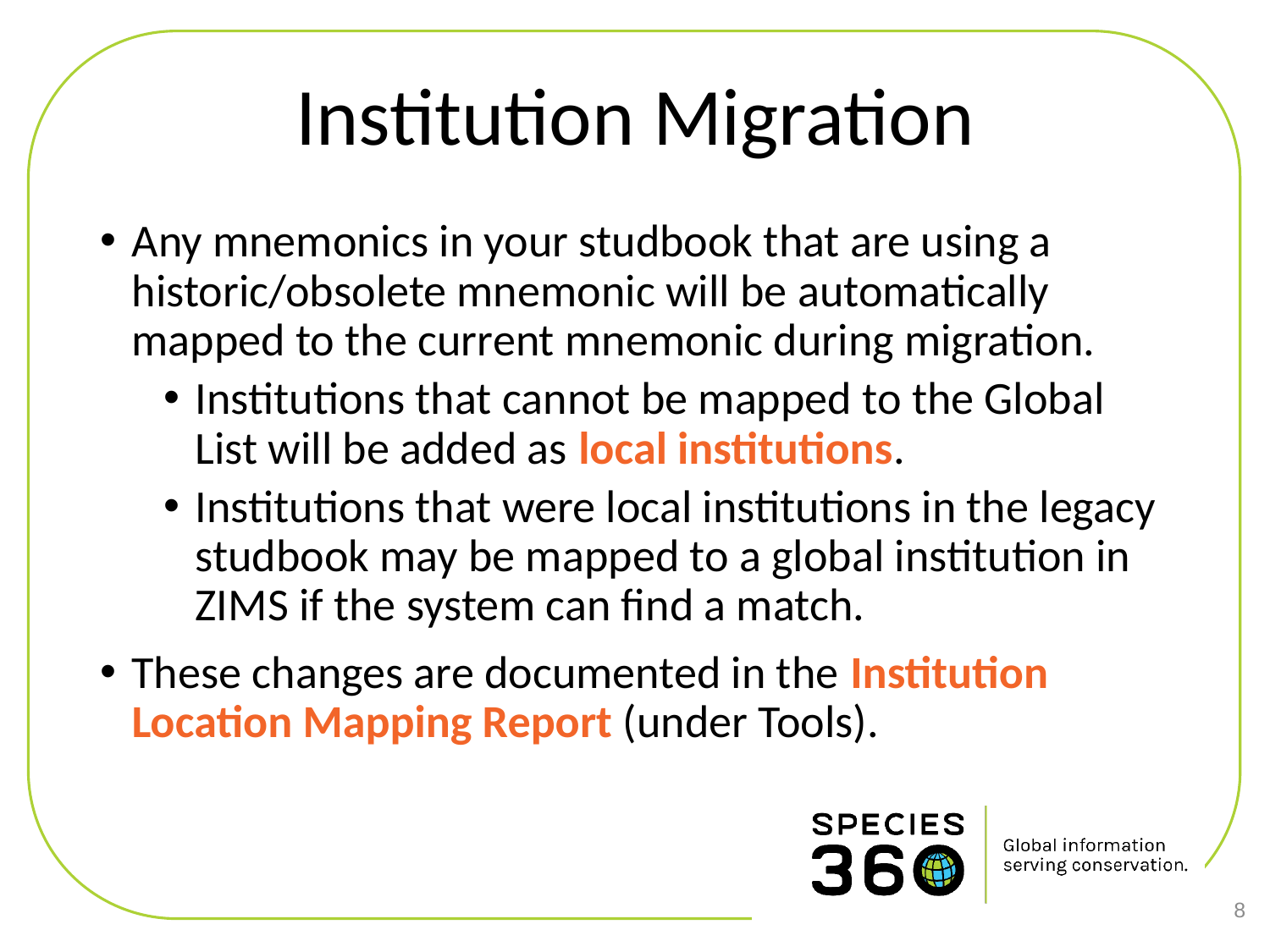

# Institution Migration
Any mnemonics in your studbook that are using a historic/obsolete mnemonic will be automatically mapped to the current mnemonic during migration.
Institutions that cannot be mapped to the Global List will be added as local institutions.
Institutions that were local institutions in the legacy studbook may be mapped to a global institution in ZIMS if the system can find a match.
These changes are documented in the Institution Location Mapping Report (under Tools).

8